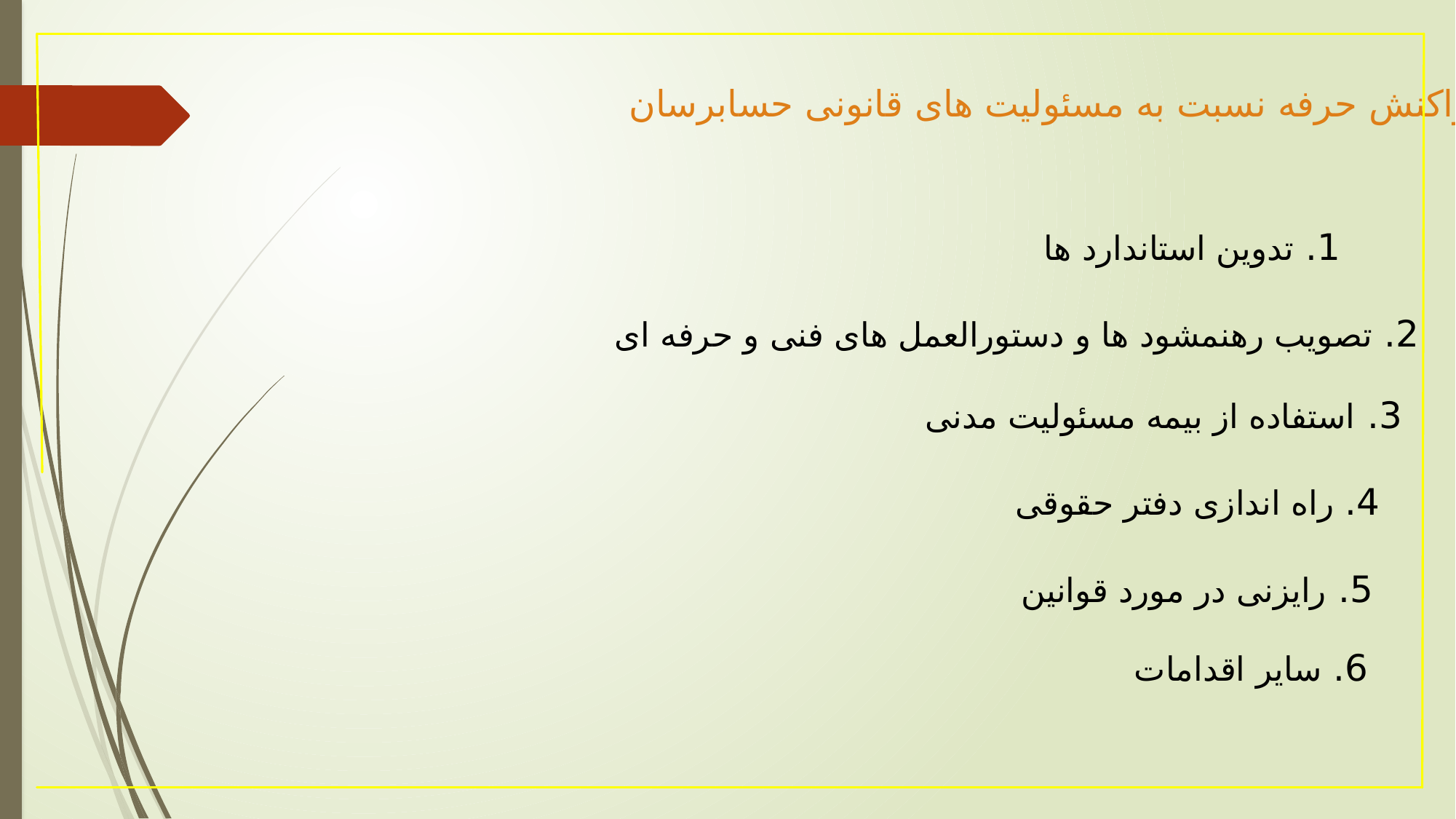

واکنش حرفه نسبت به مسئولیت های قانونی حسابرسان
1. تدوین استاندارد ها
2. تصویب رهنمشود ها و دستورالعمل های فنی و حرفه ای
3. استفاده از بیمه مسئولیت مدنی
4. راه اندازی دفتر حقوقی
5. رایزنی در مورد قوانین
6. سایر اقدامات